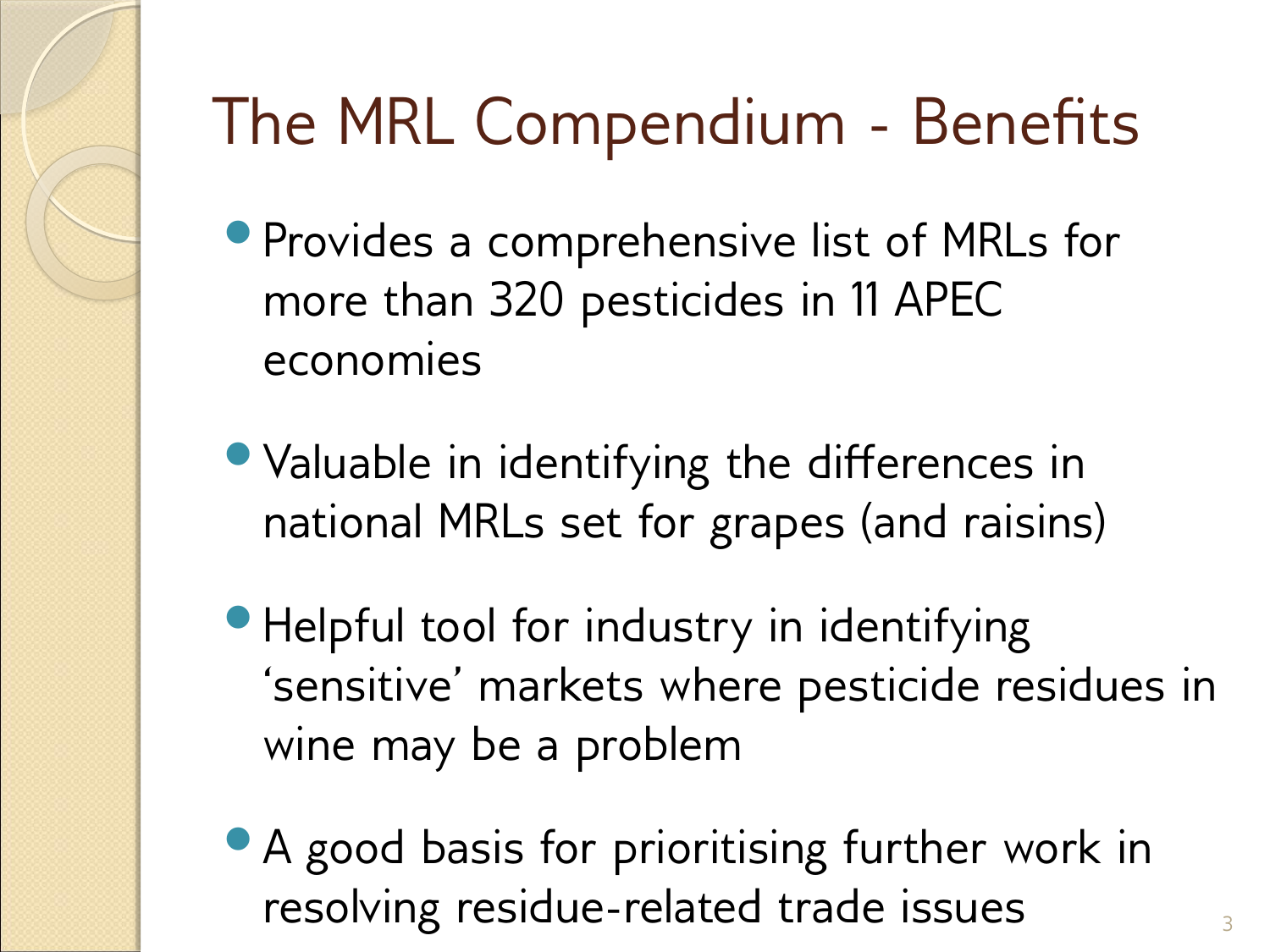

# The MRL Compendium - Benefits
Provides a comprehensive list of MRLs for more than 320 pesticides in 11 APEC economies

Valuable in identifying the differences in national MRLs set for grapes (and raisins)

Helpful tool for industry in identifying ‘sensitive’ markets where pesticide residues in wine may be a problem

A good basis for prioritising further work in resolving residue-related trade issues
3